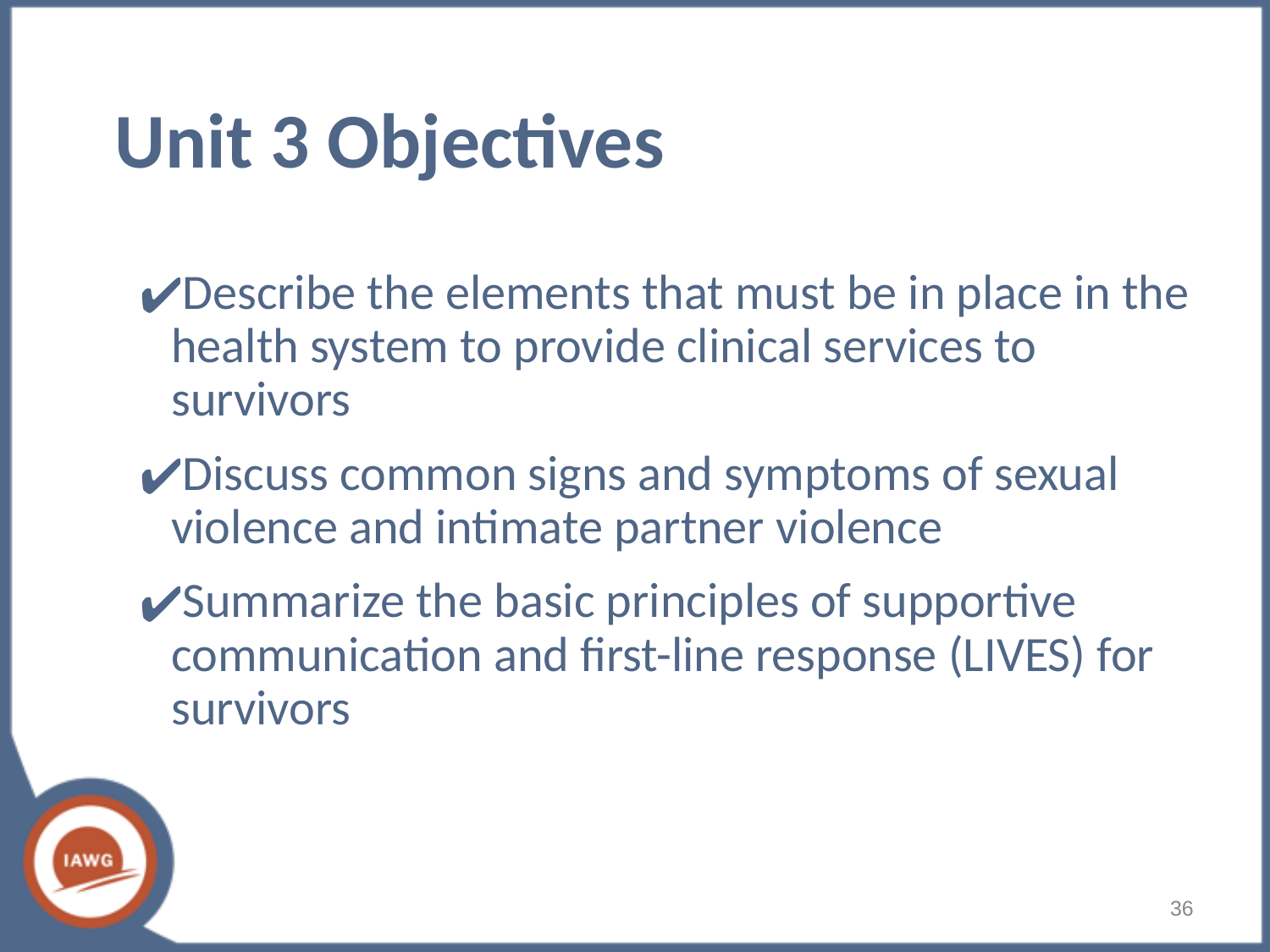

# Unit 3 Objectives
Describe the elements that must be in place in the health system to provide clinical services to survivors
Discuss common signs and symptoms of sexual violence and intimate partner violence
Summarize the basic principles of supportive communication and first-line response (LIVES) for survivors

36